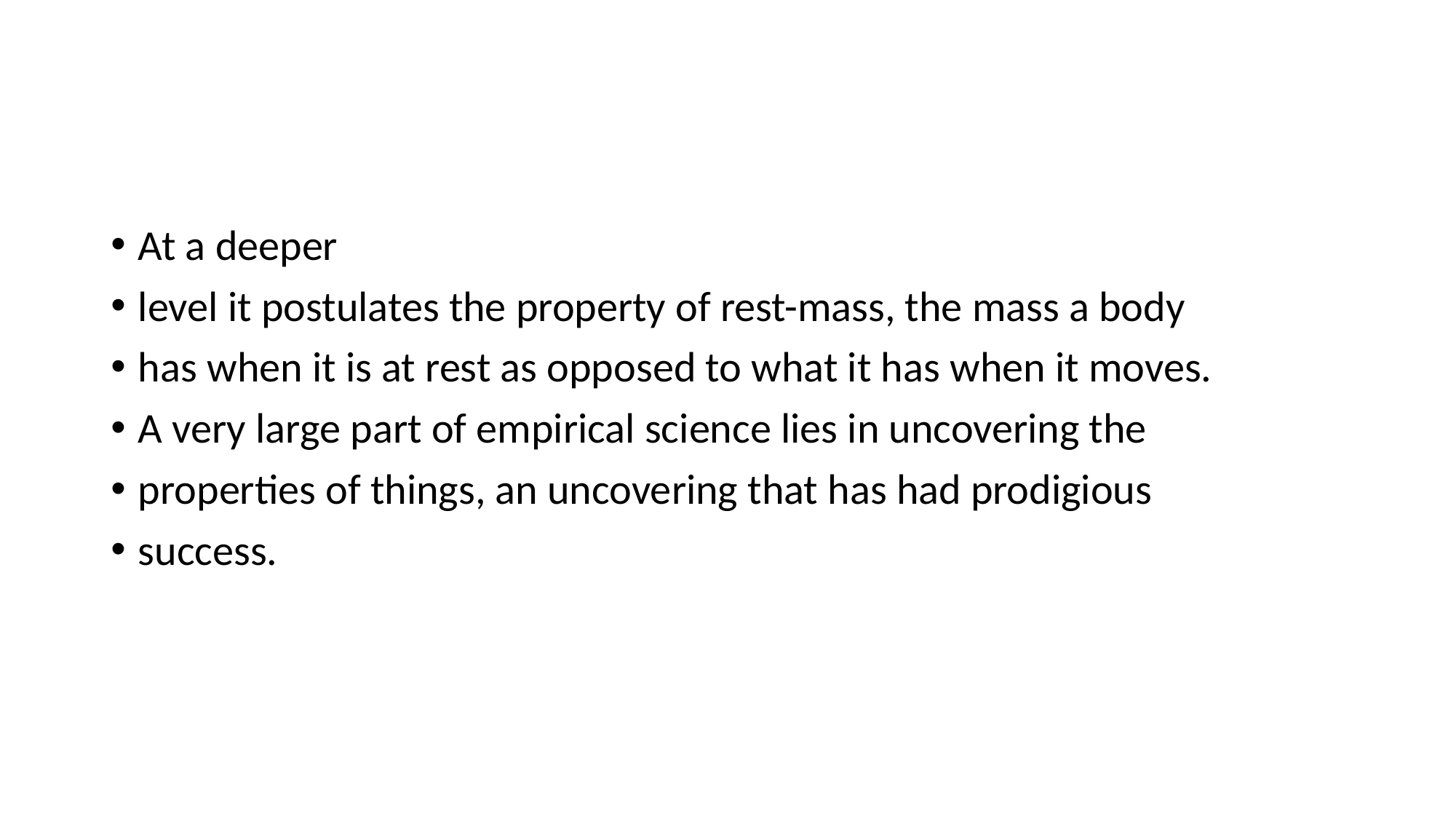

#
At a deeper
level it postulates the property of rest-mass, the mass a body
has when it is at rest as opposed to what it has when it moves.
A very large part of empirical science lies in uncovering the
properties of things, an uncovering that has had prodigious
success.